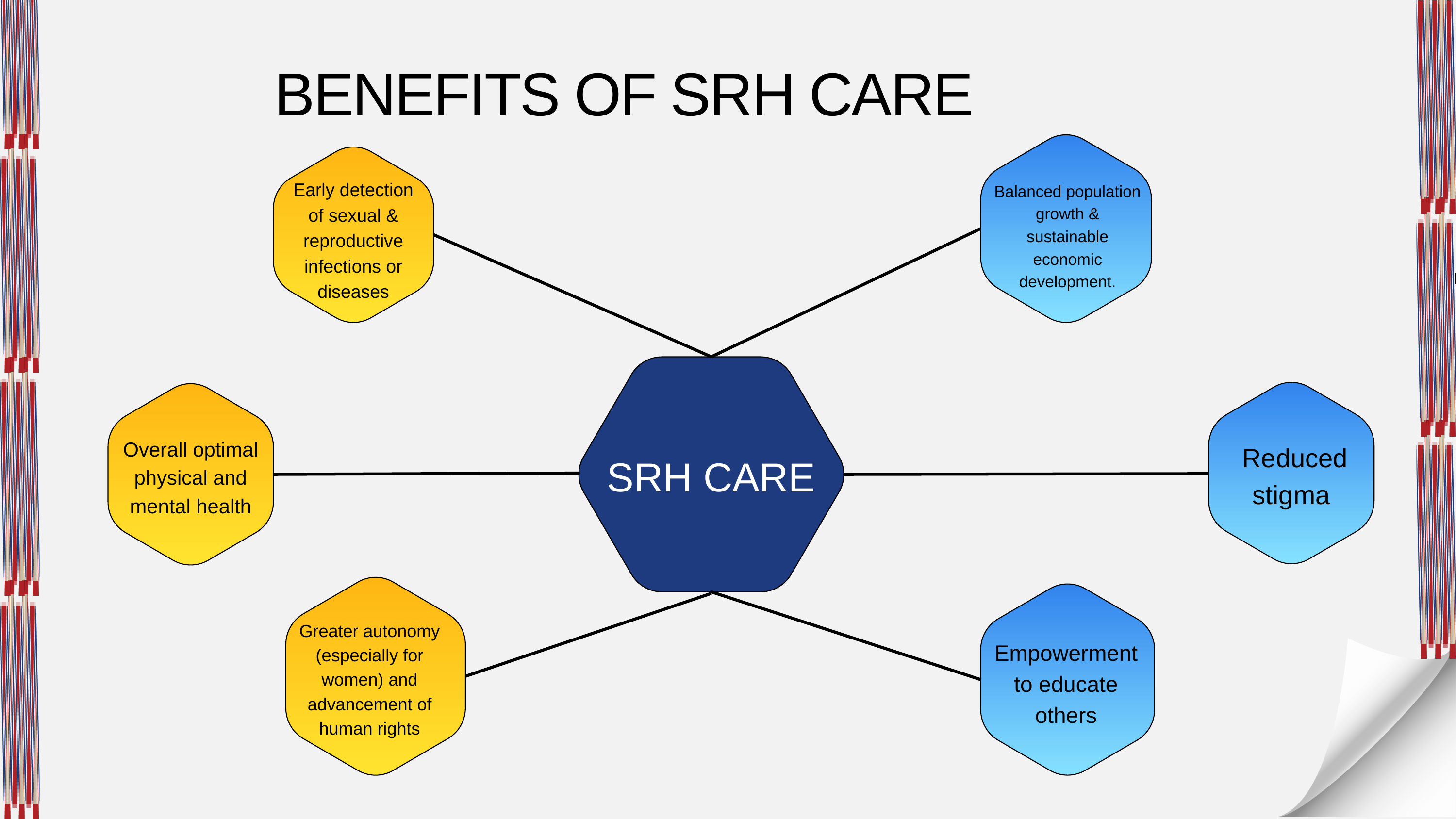

BENEFITS OF SRH CARE

Early detection of sexual & reproductive infections or diseases
Balanced population growth & sustainable economic development.

 Reduced stigma

Overall optimal physical and mental health
 Reduced stigma
SRH CARE

Greater autonomy (especially for women) and advancement of human rights
Empowerment to educate others